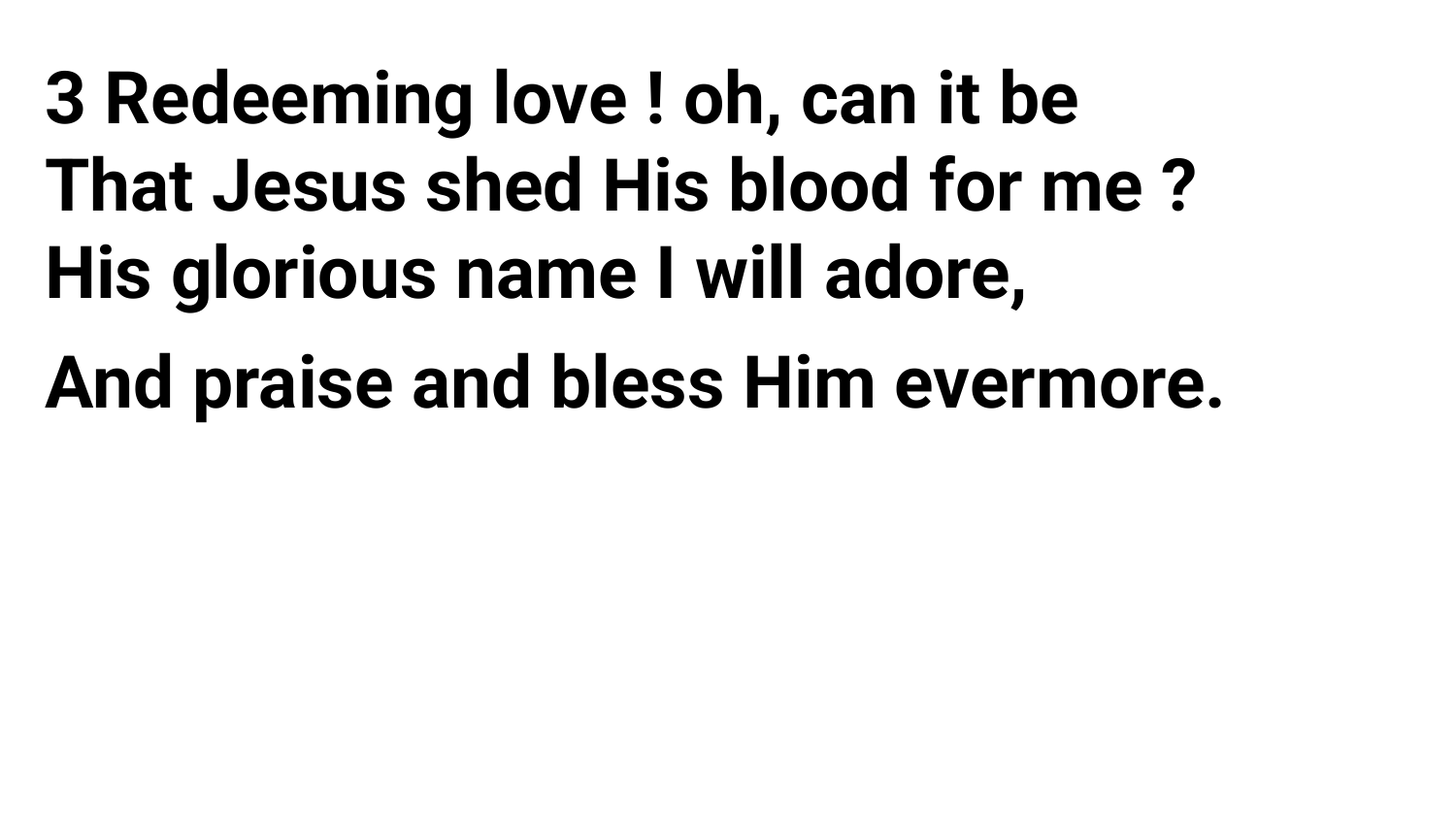

3 Redeeming love ! oh, can it be
That Jesus shed His blood for me ?
His glorious name I will adore,
And praise and bless Him evermore.